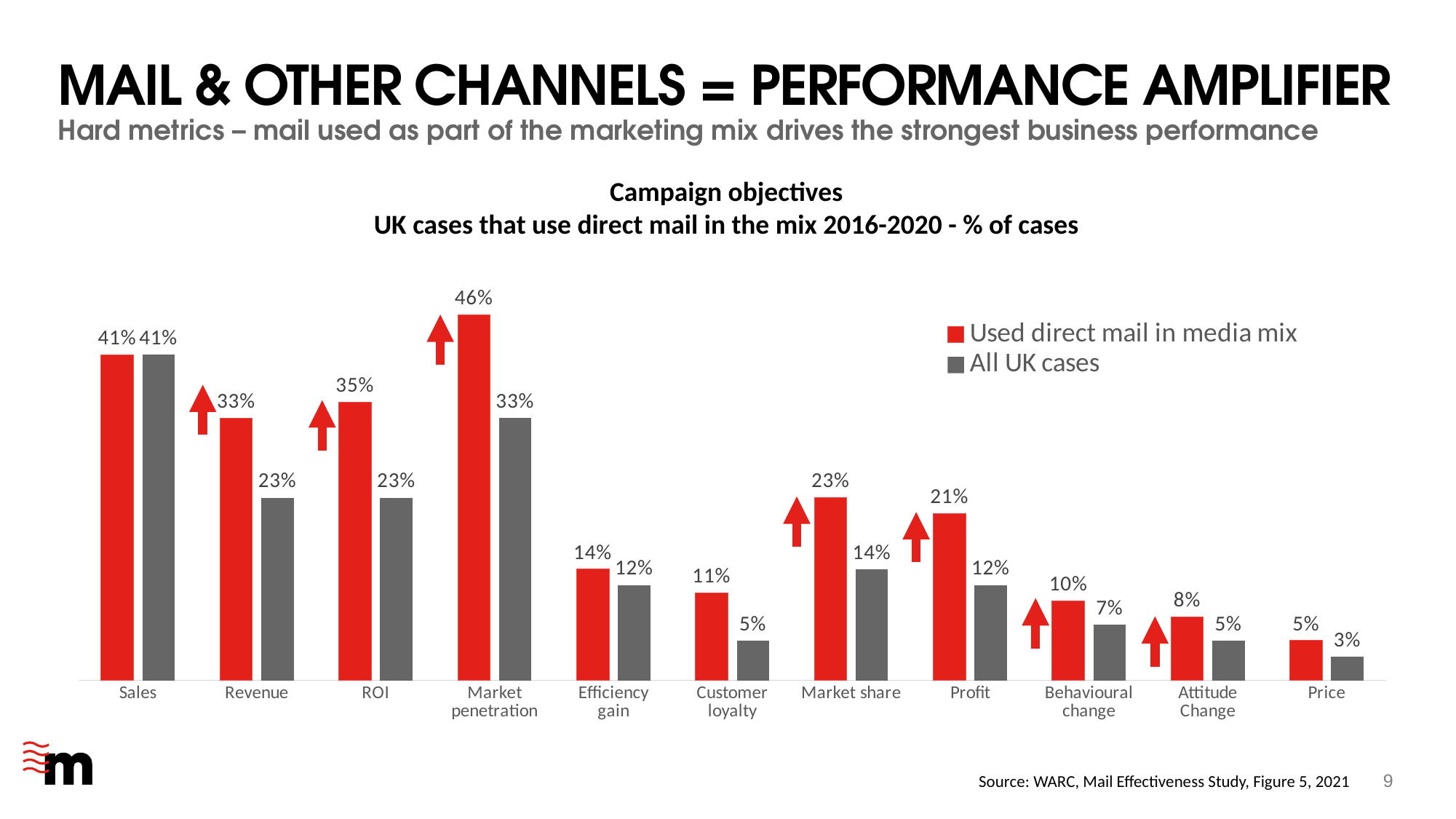

# Mail & other channels = performance amplifier
Hard metrics – mail used as part of the marketing mix drives the strongest business performance

Campaign objectives
UK cases that use direct mail in the mix 2016-2020 - % of cases

### Chart

| Category | Used direct mail in media mix | All UK cases |
|---|---|---|
| Sales | 0.41 | 0.41 |
| Revenue | 0.33 | 0.23 |
| ROI | 0.35 | 0.23 |
| Market
penetration | 0.46 | 0.33 |
| Efficiency
gain | 0.14 | 0.12 |
| Customer
loyalty | 0.11 | 0.05 |
| Market share | 0.23 | 0.14 |
| Profit | 0.21 | 0.12 |
| Behavioural
change | 0.1 | 0.07 |
| Attitude
Change | 0.08 | 0.05 |
| Price | 0.05 | 0.03 |
Source: WARC, Mail Effectiveness Study, Figure 5, 2021
9